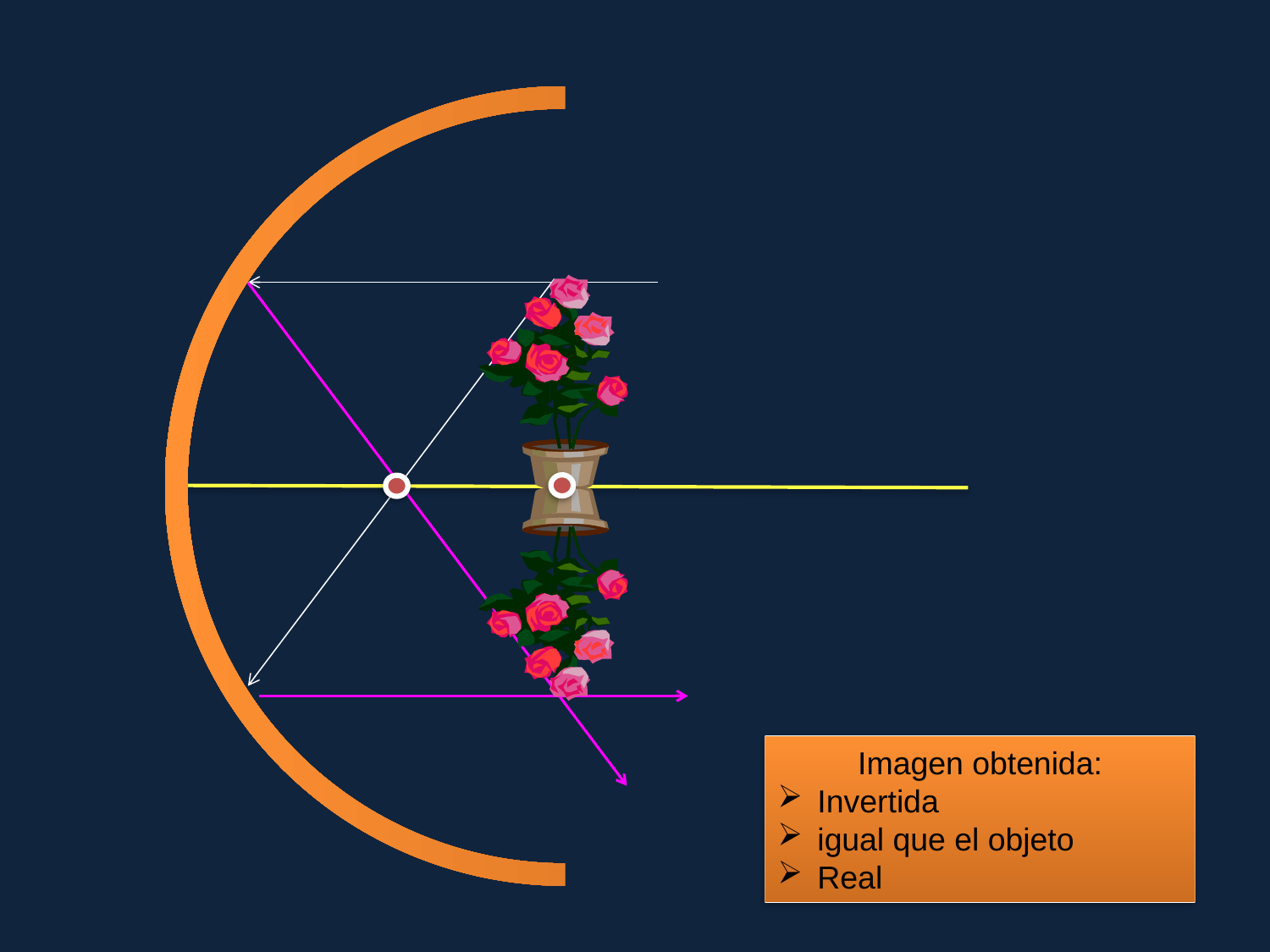

Imagen obtenida:
Invertida
igual que el objeto
Real